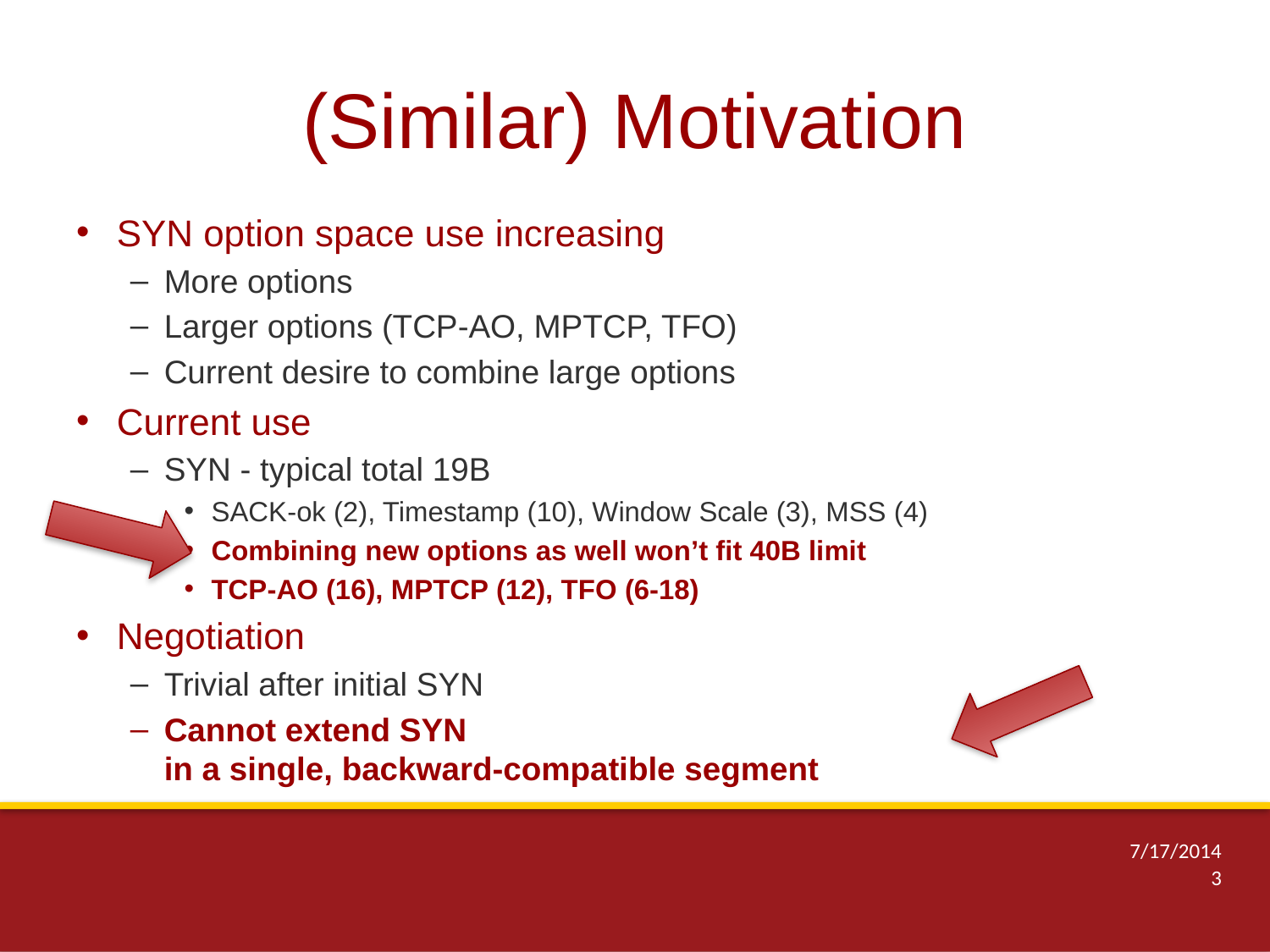

# (Similar) Motivation
SYN option space use increasing
More options
Larger options (TCP-AO, MPTCP, TFO)
Current desire to combine large options
Current use
SYN - typical total 19B
SACK-ok (2), Timestamp (10), Window Scale (3), MSS (4)
Combining new options as well won’t fit 40B limit
TCP-AO (16), MPTCP (12), TFO (6-18)
Negotiation
Trivial after initial SYN
Cannot extend SYN
in a single, backward-compatible segment

7/17/2014
3